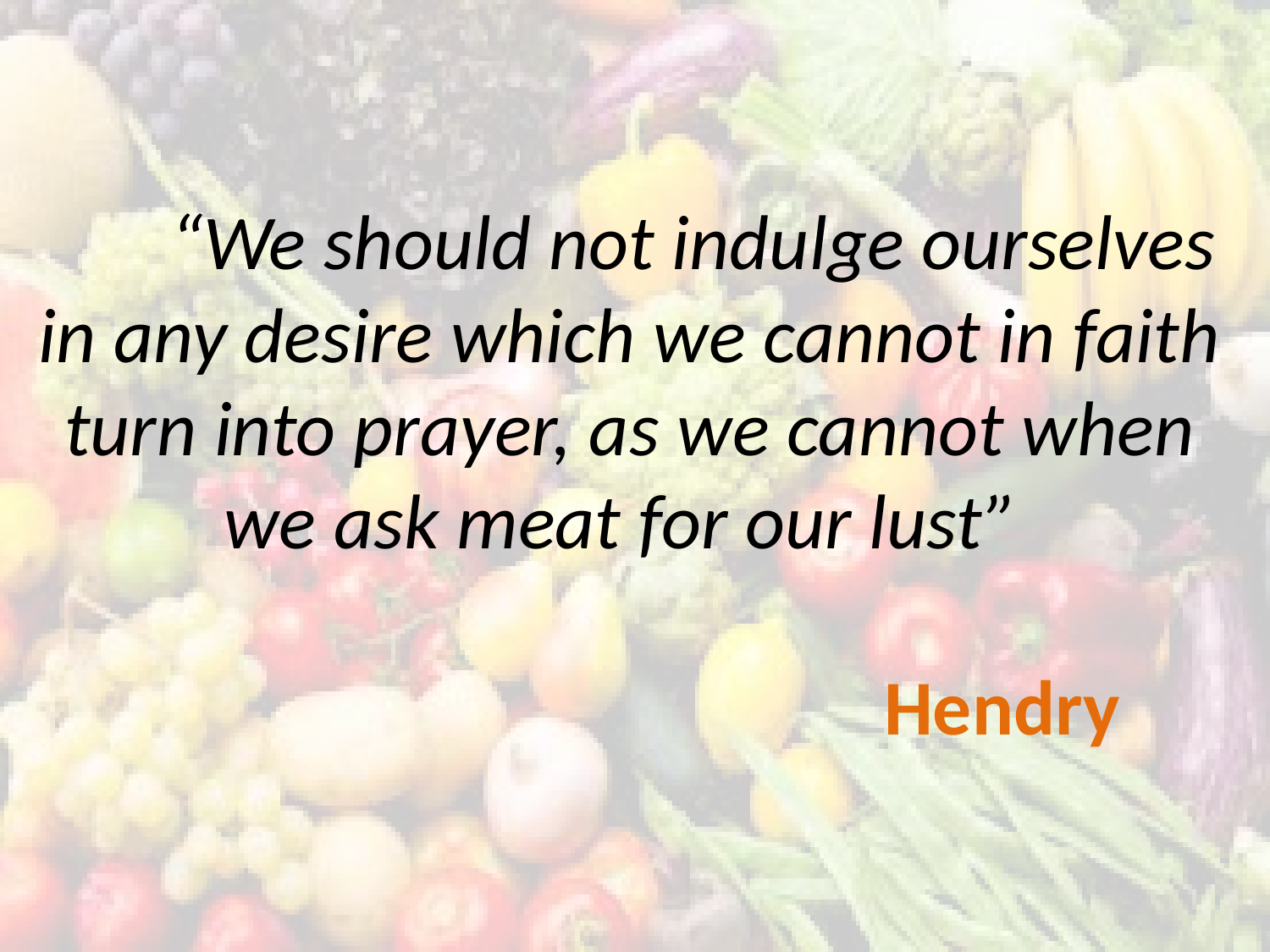

# “We should not indulge ourselves in any desire which we cannot in faith turn into prayer, as we cannot when we ask meat for our lust” Hendry